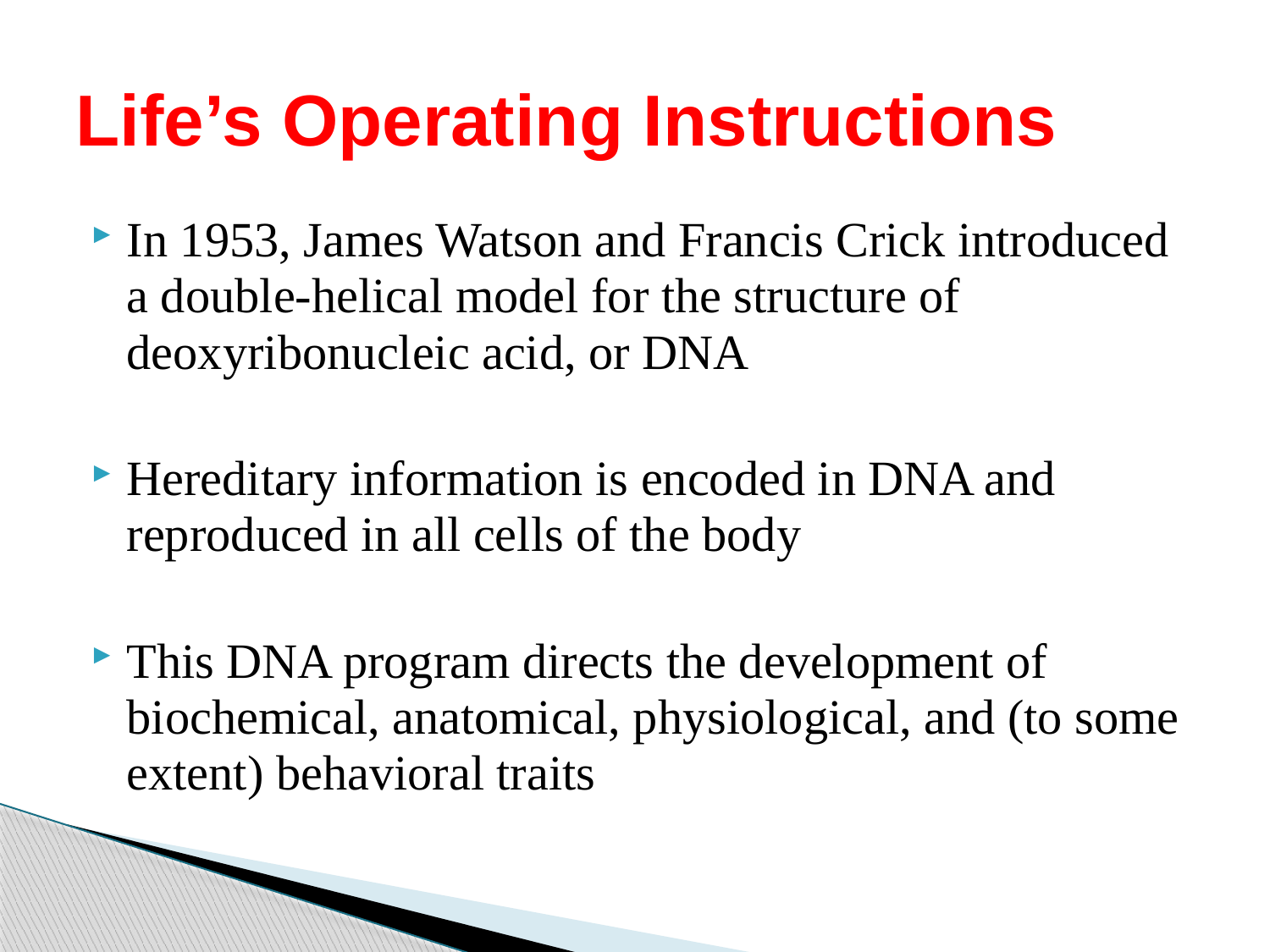

# Life’s Operating Instructions
In 1953, James Watson and Francis Crick introduced a double-helical model for the structure of deoxyribonucleic acid, or DNA

Hereditary information is encoded in DNA and reproduced in all cells of the body

This DNA program directs the development of biochemical, anatomical, physiological, and (to some extent) behavioral traits